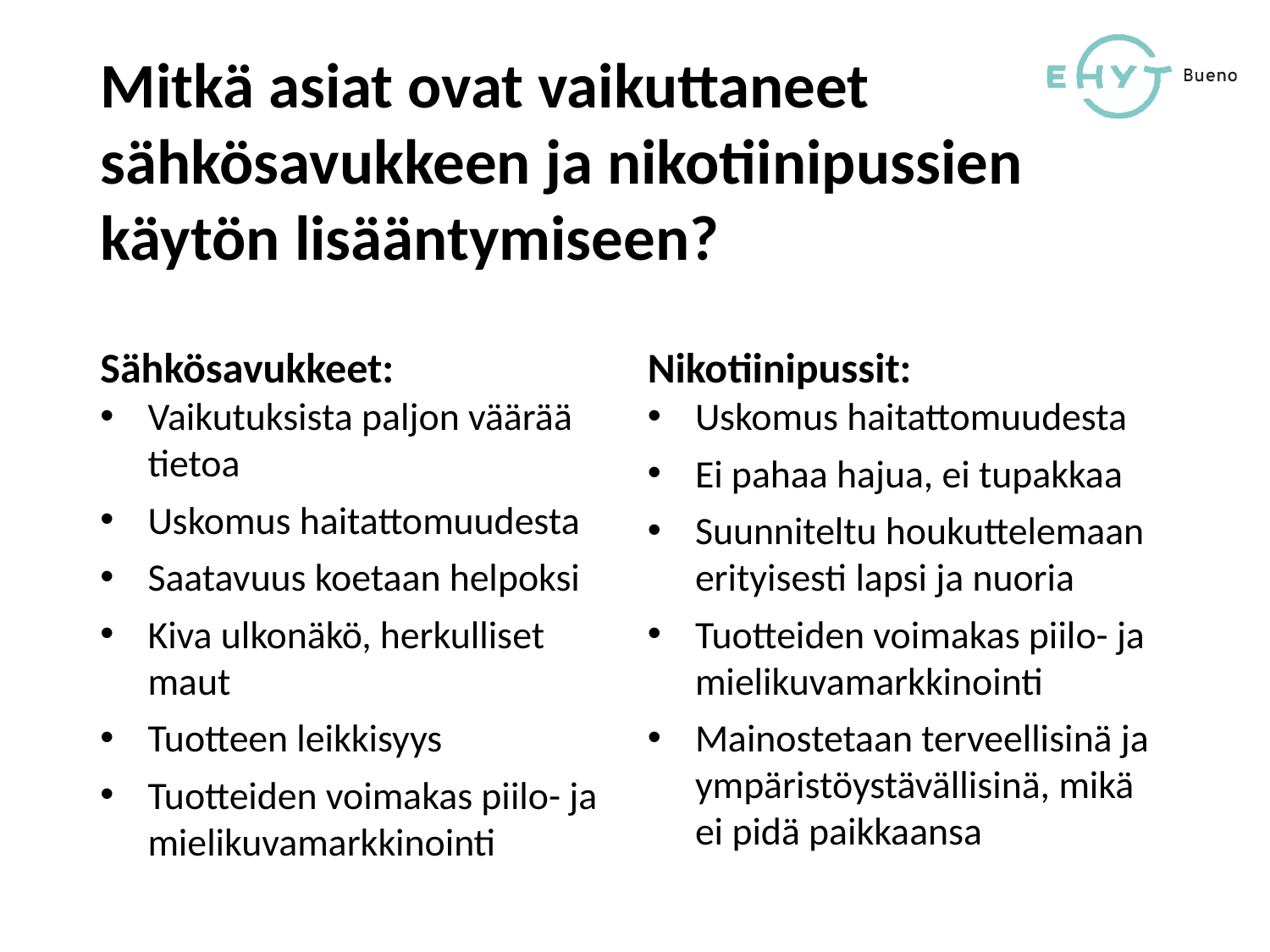

Mitkä asiat ovat vaikuttaneet sähkösavukkeen ja nikotiinipussien käytön lisääntymiseen?
Sähkösavukkeet:
Vaikutuksista paljon väärää tietoa
Uskomus haitattomuudesta
Saatavuus koetaan helpoksi
Kiva ulkonäkö, herkulliset maut
Tuotteen leikkisyys
Tuotteiden voimakas piilo- ja mielikuvamarkkinointi

Nikotiinipussit:
Uskomus haitattomuudesta
Ei pahaa hajua, ei tupakkaa
Suunniteltu houkuttelemaan erityisesti lapsi ja nuoria
Tuotteiden voimakas piilo- ja mielikuvamarkkinointi
Mainostetaan terveellisinä ja ympäristöystävällisinä, mikä ei pidä paikkaansa